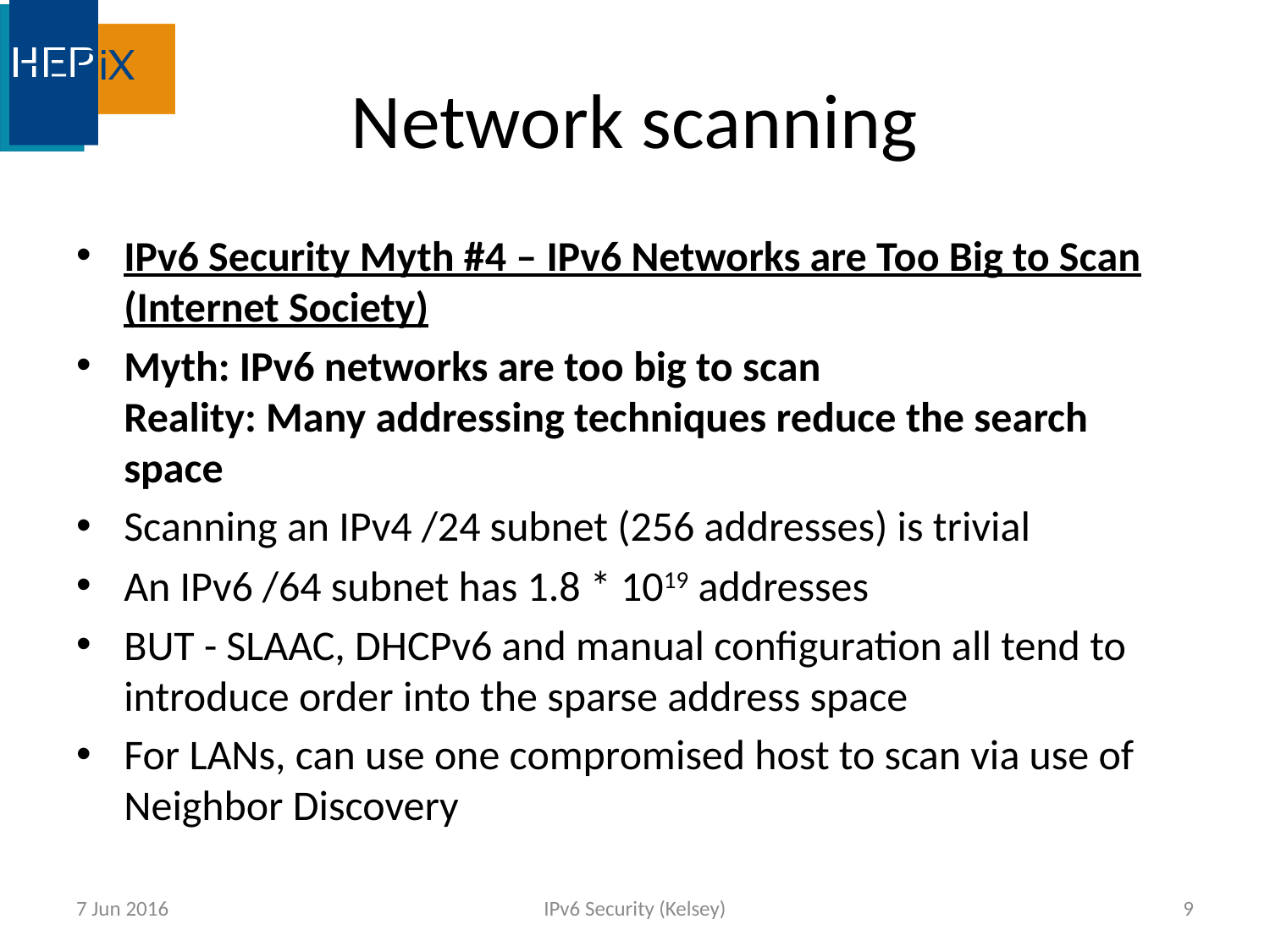

# Network scanning
IPv6 Security Myth #4 – IPv6 Networks are Too Big to Scan (Internet Society)
Myth: IPv6 networks are too big to scan
Reality: Many addressing techniques reduce the search space
Scanning an IPv4 /24 subnet (256 addresses) is trivial
An IPv6 /64 subnet has 1.8 * 1019 addresses
BUT - SLAAC, DHCPv6 and manual configuration all tend to introduce order into the sparse address space
For LANs, can use one compromised host to scan via use of Neighbor Discovery
7 Jun 2016
IPv6 Security (Kelsey)
9